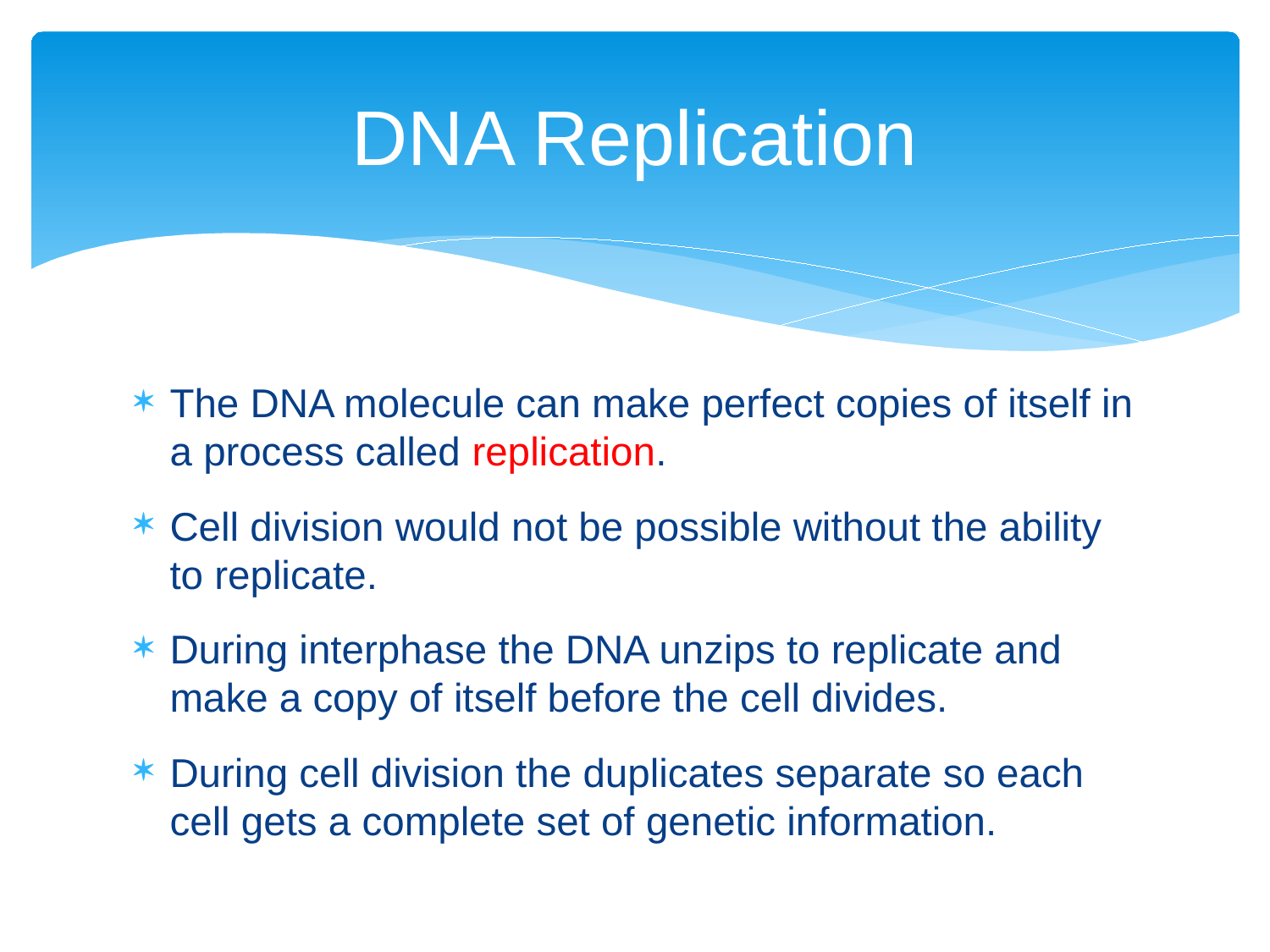

# DNA Replication
The DNA molecule can make perfect copies of itself in a process called replication.

Cell division would not be possible without the ability to replicate.

During interphase the DNA unzips to replicate and make a copy of itself before the cell divides.

During cell division the duplicates separate so each cell gets a complete set of genetic information.